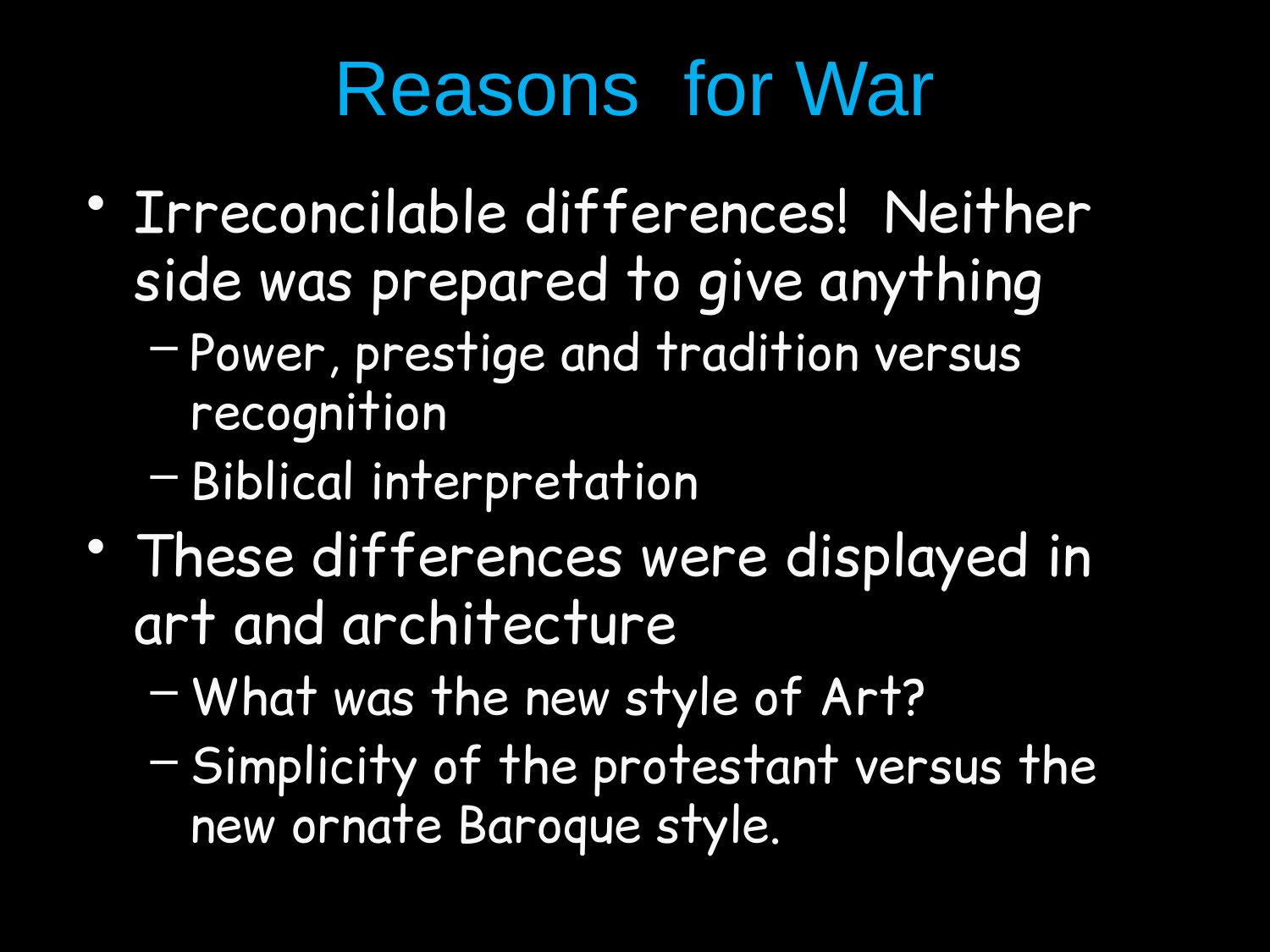

# Reasons  for War
Irreconcilable differences!  Neither side was prepared to give anything
Power, prestige and tradition versus recognition
Biblical interpretation
These differences were displayed in art and architecture
What was the new style of Art?
Simplicity of the protestant versus the new ornate Baroque style.